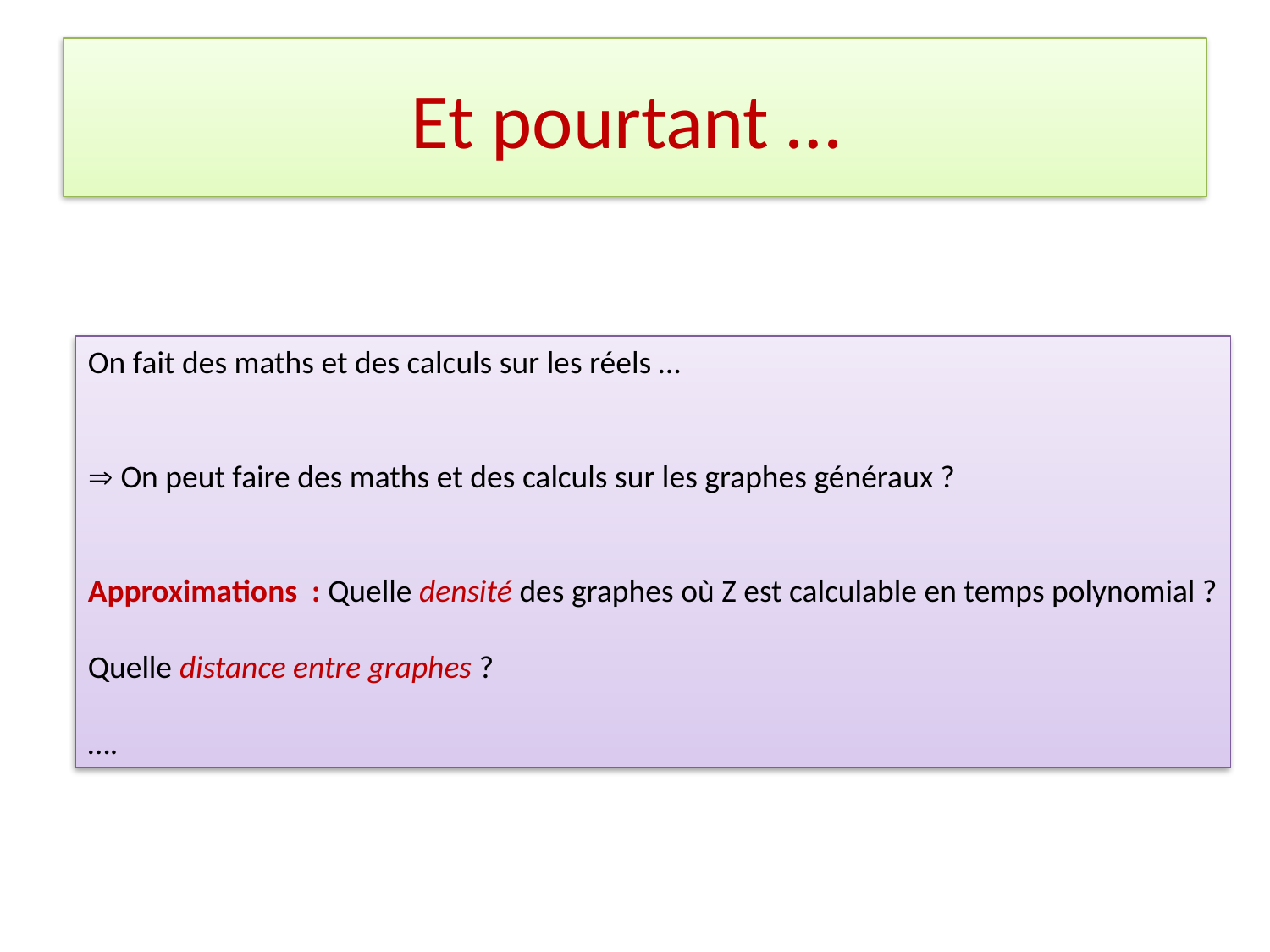

# Et pourtant …
On fait des maths et des calculs sur les réels …

⇒ On peut faire des maths et des calculs sur les graphes généraux ?

Approximations  : Quelle densité des graphes où Z est calculable en temps polynomial ?

Quelle distance entre graphes ?

….